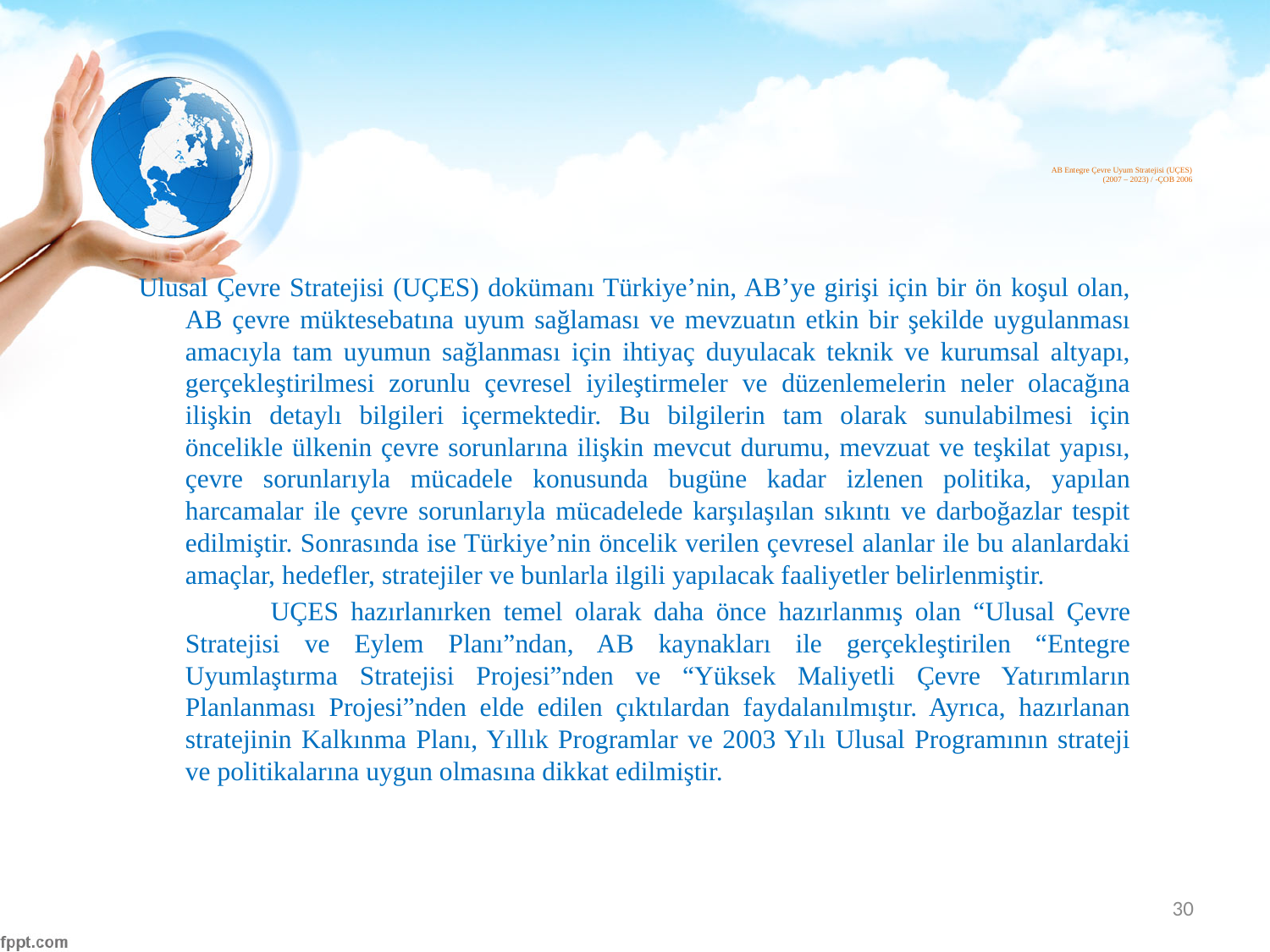

# AB Entegre Çevre Uyum Stratejisi (UÇES) (2007 – 2023) / -ÇOB 2006
Ulusal Çevre Stratejisi (UÇES) dokümanı Türkiye’nin, AB’ye girişi için bir ön koşul olan, AB çevre müktesebatına uyum sağlaması ve mevzuatın etkin bir şekilde uygulanması amacıyla tam uyumun sağlanması için ihtiyaç duyulacak teknik ve kurumsal altyapı, gerçekleştirilmesi zorunlu çevresel iyileştirmeler ve düzenlemelerin neler olacağına ilişkin detaylı bilgileri içermektedir. Bu bilgilerin tam olarak sunulabilmesi için öncelikle ülkenin çevre sorunlarına ilişkin mevcut durumu, mevzuat ve teşkilat yapısı, çevre sorunlarıyla mücadele konusunda bugüne kadar izlenen politika, yapılan harcamalar ile çevre sorunlarıyla mücadelede karşılaşılan sıkıntı ve darboğazlar tespit edilmiştir. Sonrasında ise Türkiye’nin öncelik verilen çevresel alanlar ile bu alanlardaki amaçlar, hedefler, stratejiler ve bunlarla ilgili yapılacak faaliyetler belirlenmiştir.
	       UÇES hazırlanırken temel olarak daha önce hazırlanmış olan “Ulusal Çevre Stratejisi ve Eylem Planı”ndan, AB kaynakları ile gerçekleştirilen “Entegre Uyumlaştırma Stratejisi Projesi”nden ve “Yüksek Maliyetli Çevre Yatırımların Planlanması Projesi”nden elde edilen çıktılardan faydalanılmıştır. Ayrıca, hazırlanan stratejinin Kalkınma Planı, Yıllık Programlar ve 2003 Yılı Ulusal Programının strateji ve politikalarına uygun olmasına dikkat edilmiştir.
30